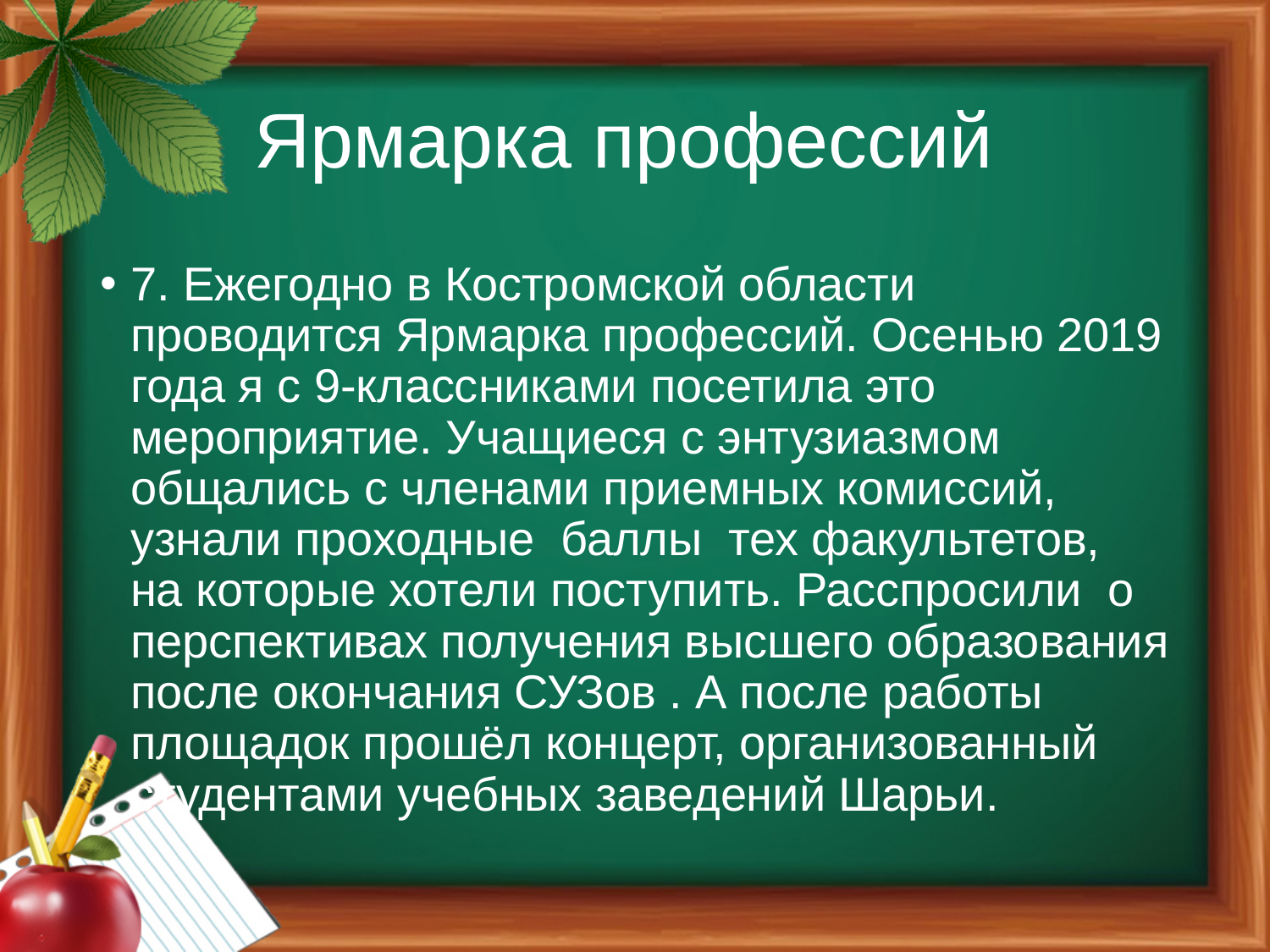

# Ярмарка профессий
7. Ежегодно в Костромской области проводится Ярмарка профессий. Осенью 2019 года я с 9-классниками посетила это мероприятие. Учащиеся с энтузиазмом  общались с членами приемных комиссий, узнали проходные  баллы  тех факультетов,  на которые хотели поступить. Расспросили  о перспективах получения высшего образования после окончания СУЗов . А после работы площадок прошёл концерт, организованный студентами учебных заведений Шарьи.